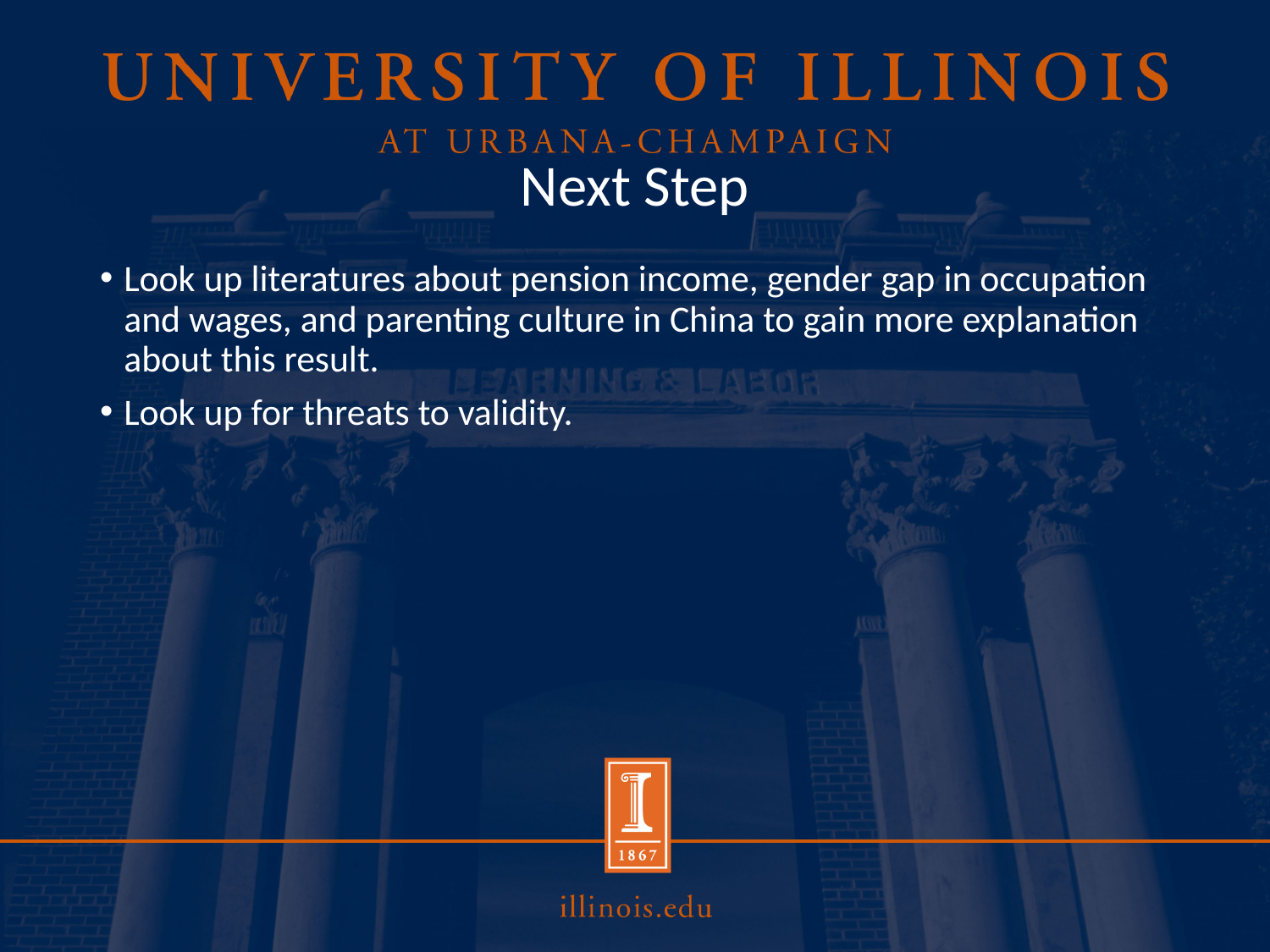

# Next Step
Look up literatures about pension income, gender gap in occupation and wages, and parenting culture in China to gain more explanation about this result.
Look up for threats to validity.